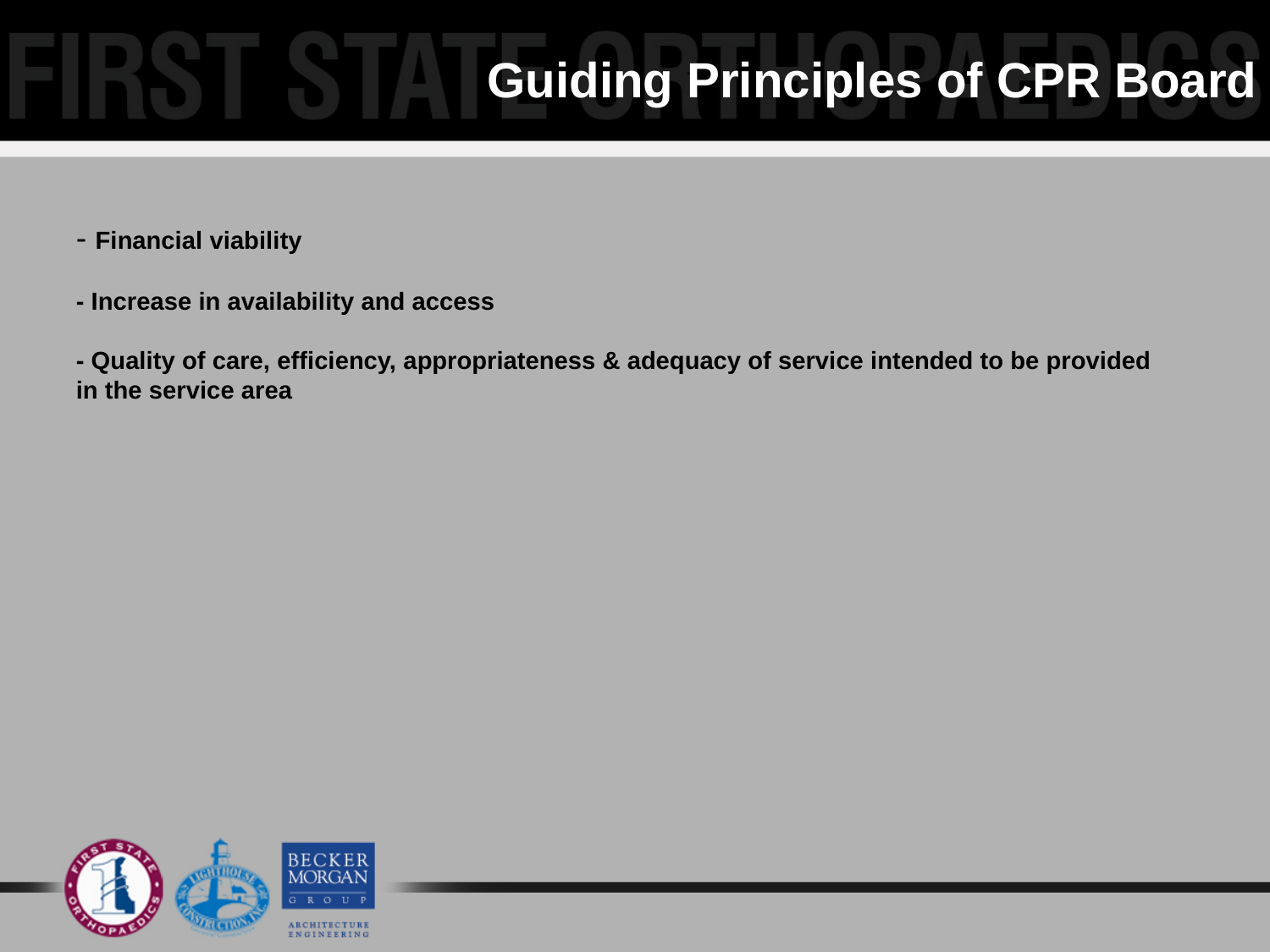

Guiding Principles of CPR Board

- Financial viability

- Increase in availability and access

- Quality of care, efficiency, appropriateness & adequacy of service intended to be provided in the service area